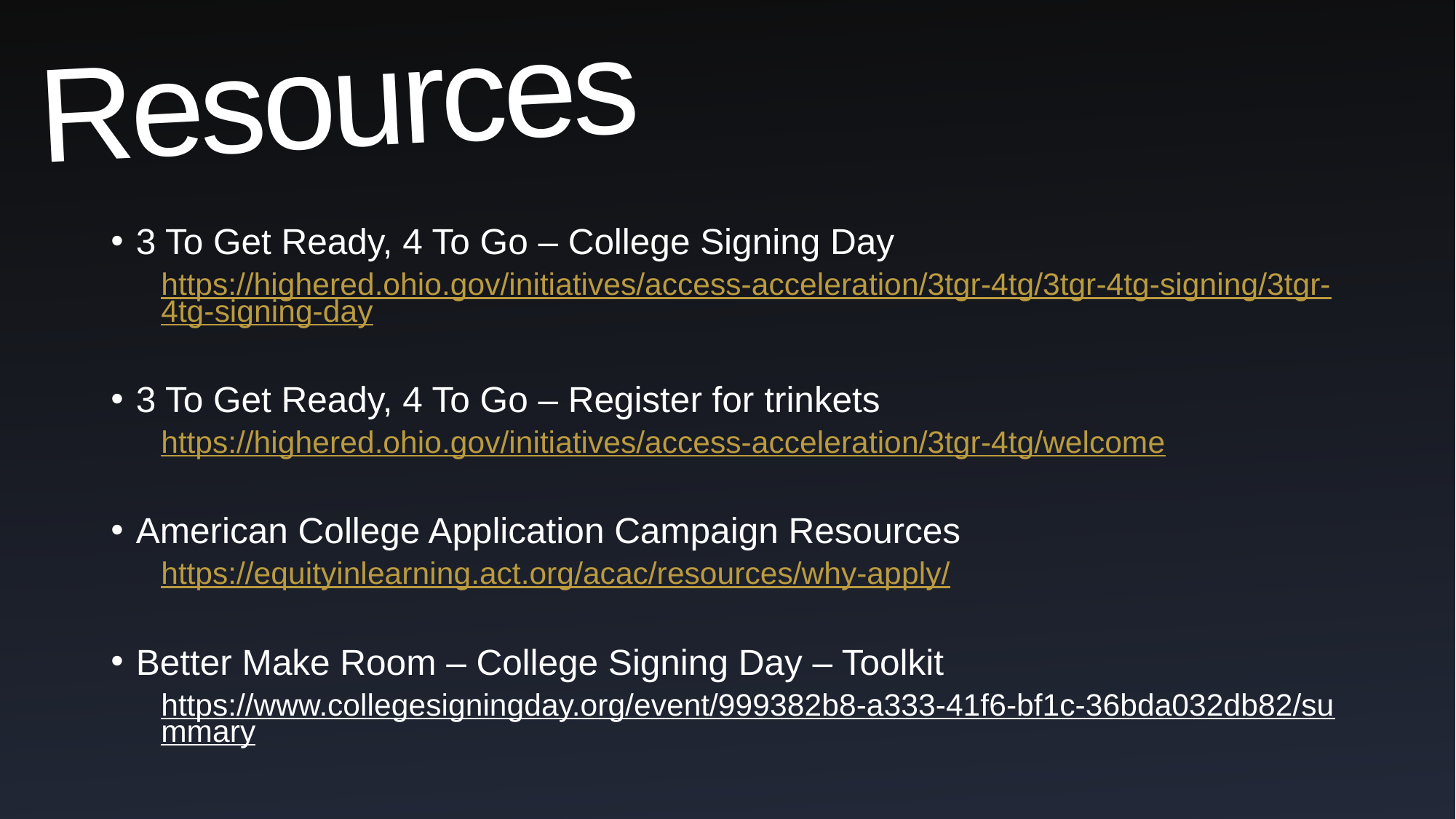

# Resources
3 To Get Ready, 4 To Go – College Signing Day
https://highered.ohio.gov/initiatives/access-acceleration/3tgr-4tg/3tgr-4tg-signing/3tgr-4tg-signing-day

3 To Get Ready, 4 To Go – Register for trinkets
https://highered.ohio.gov/initiatives/access-acceleration/3tgr-4tg/welcome

American College Application Campaign Resources
https://equityinlearning.act.org/acac/resources/why-apply/

Better Make Room – College Signing Day – Toolkit
https://www.collegesigningday.org/event/999382b8-a333-41f6-bf1c-36bda032db82/summary